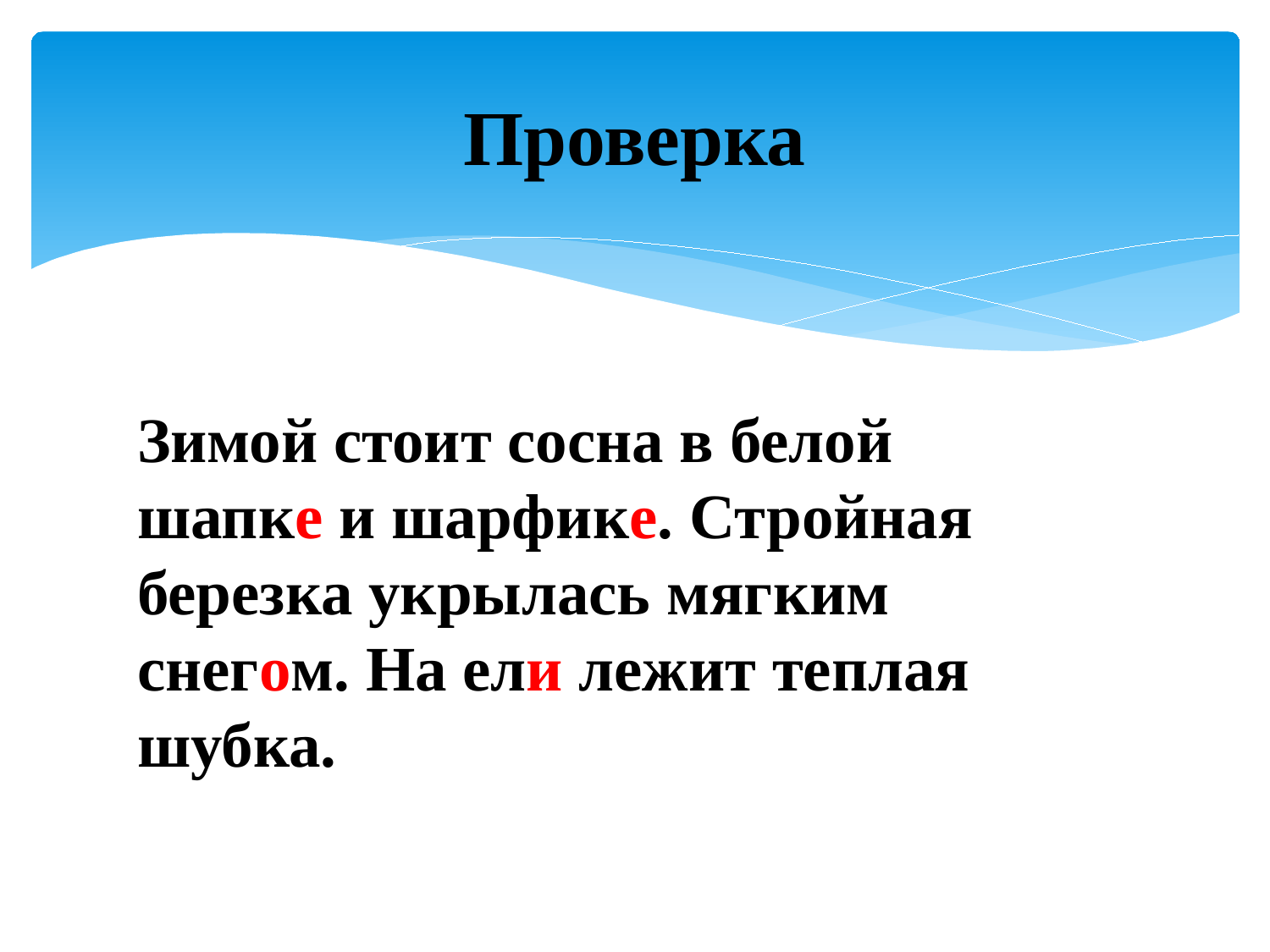

# Проверка

Зимой стоит сосна в белой шапке и шарфике. Стройная березка укрылась мягким снегом. На ели лежит теплая шубка.